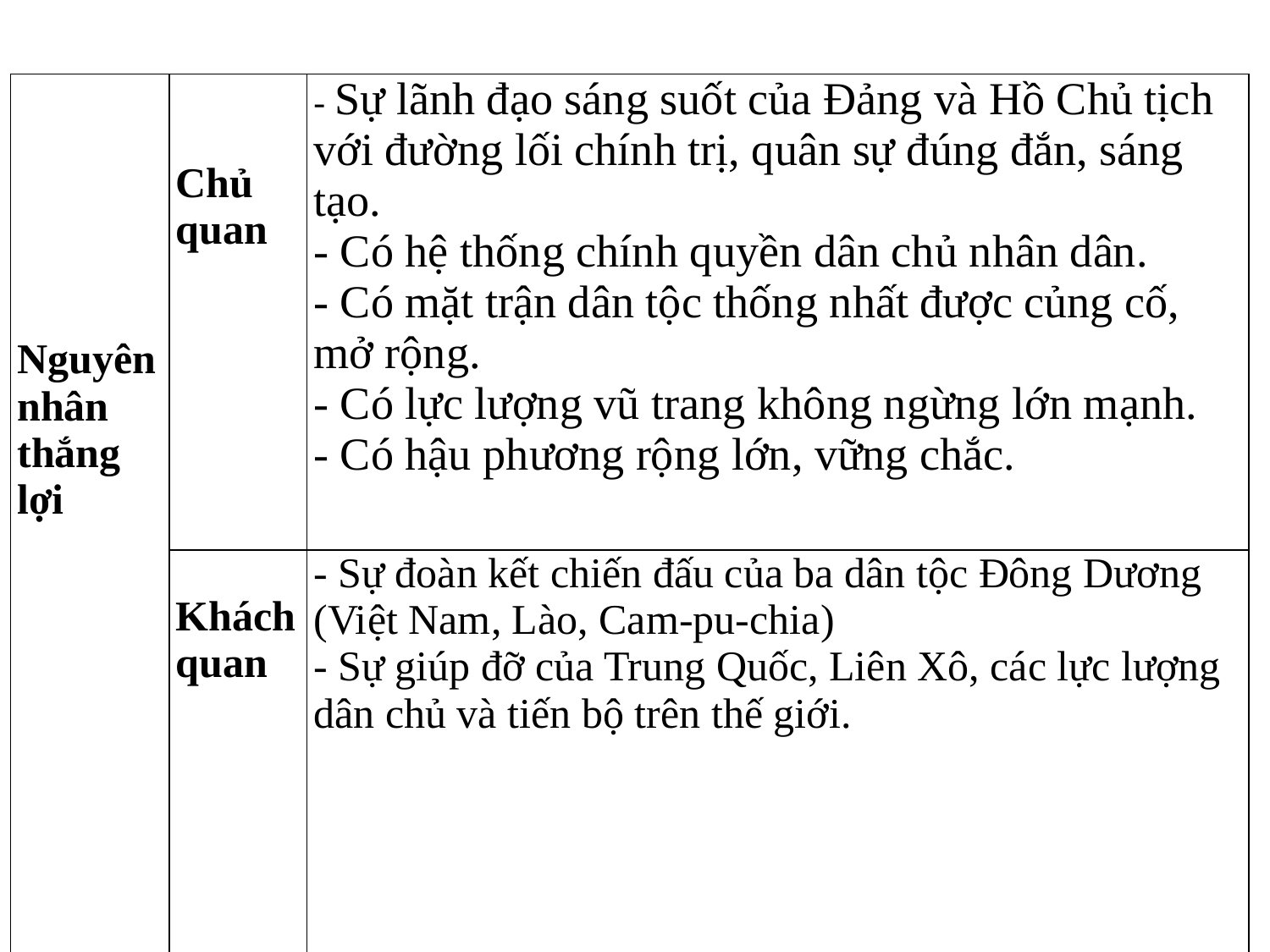

| Nguyên nhân thắng lợi | Chủ quan | - Sự lãnh đạo sáng suốt của Đảng và Hồ Chủ tịch với đường lối chính trị, quân sự đúng đắn, sáng tạo. - Có hệ thống chính quyền dân chủ nhân dân. - Có mặt trận dân tộc thống nhất được củng cố, mở rộng. - Có lực lượng vũ trang không ngừng lớn mạnh. - Có hậu phương rộng lớn, vững chắc. |
| --- | --- | --- |
|  | Khách quan | - Sự đoàn kết chiến đấu của ba dân tộc Đông Dương (Việt Nam, Lào, Cam-pu-chia) - Sự giúp đỡ của Trung Quốc, Liên Xô, các lực lượng dân chủ và tiến bộ trên thế giới. |